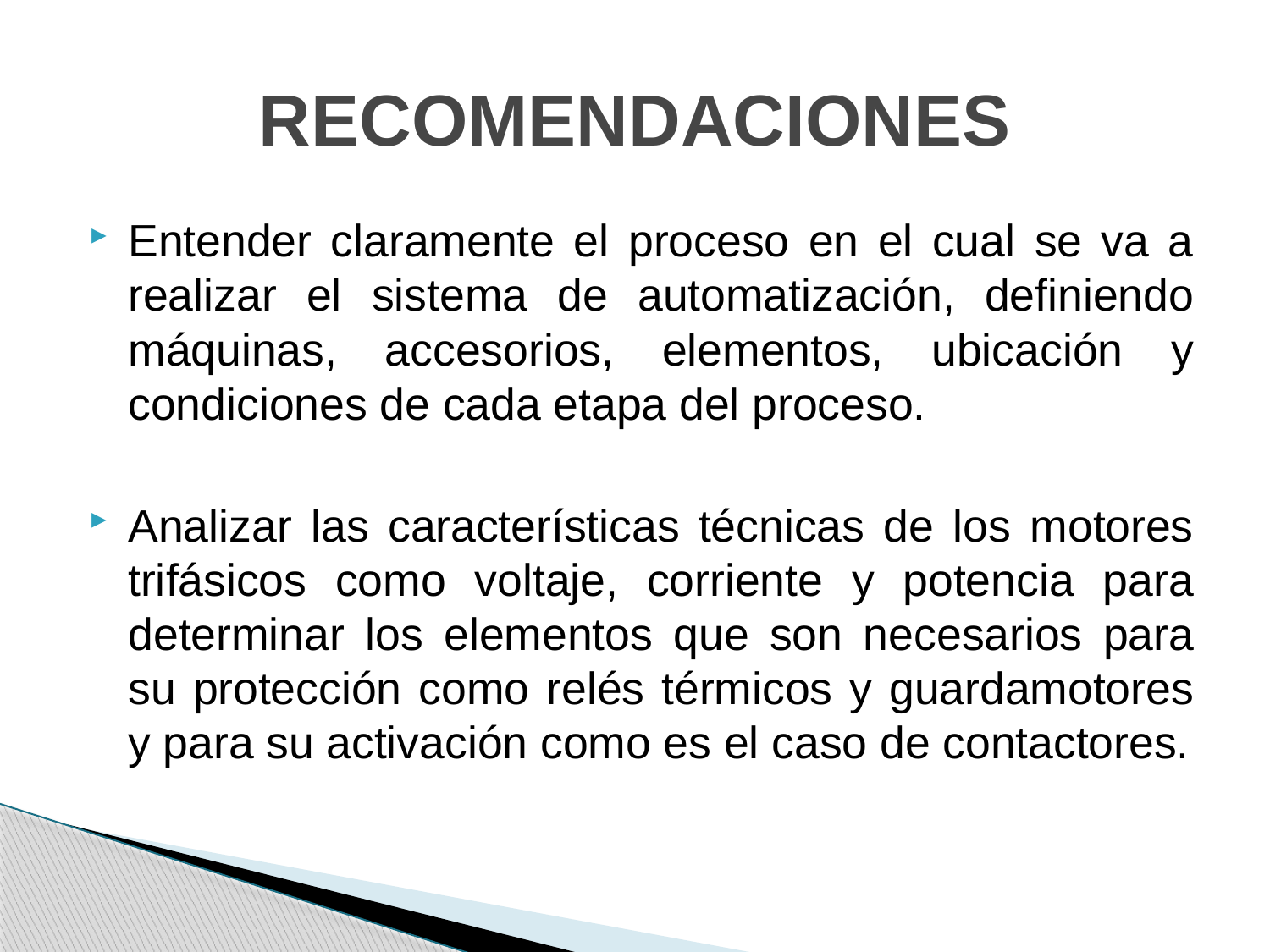

# RECOMENDACIONES
Entender claramente el proceso en el cual se va a realizar el sistema de automatización, definiendo máquinas, accesorios, elementos, ubicación y condiciones de cada etapa del proceso.

Analizar las características técnicas de los motores trifásicos como voltaje, corriente y potencia para determinar los elementos que son necesarios para su protección como relés térmicos y guardamotores y para su activación como es el caso de contactores.